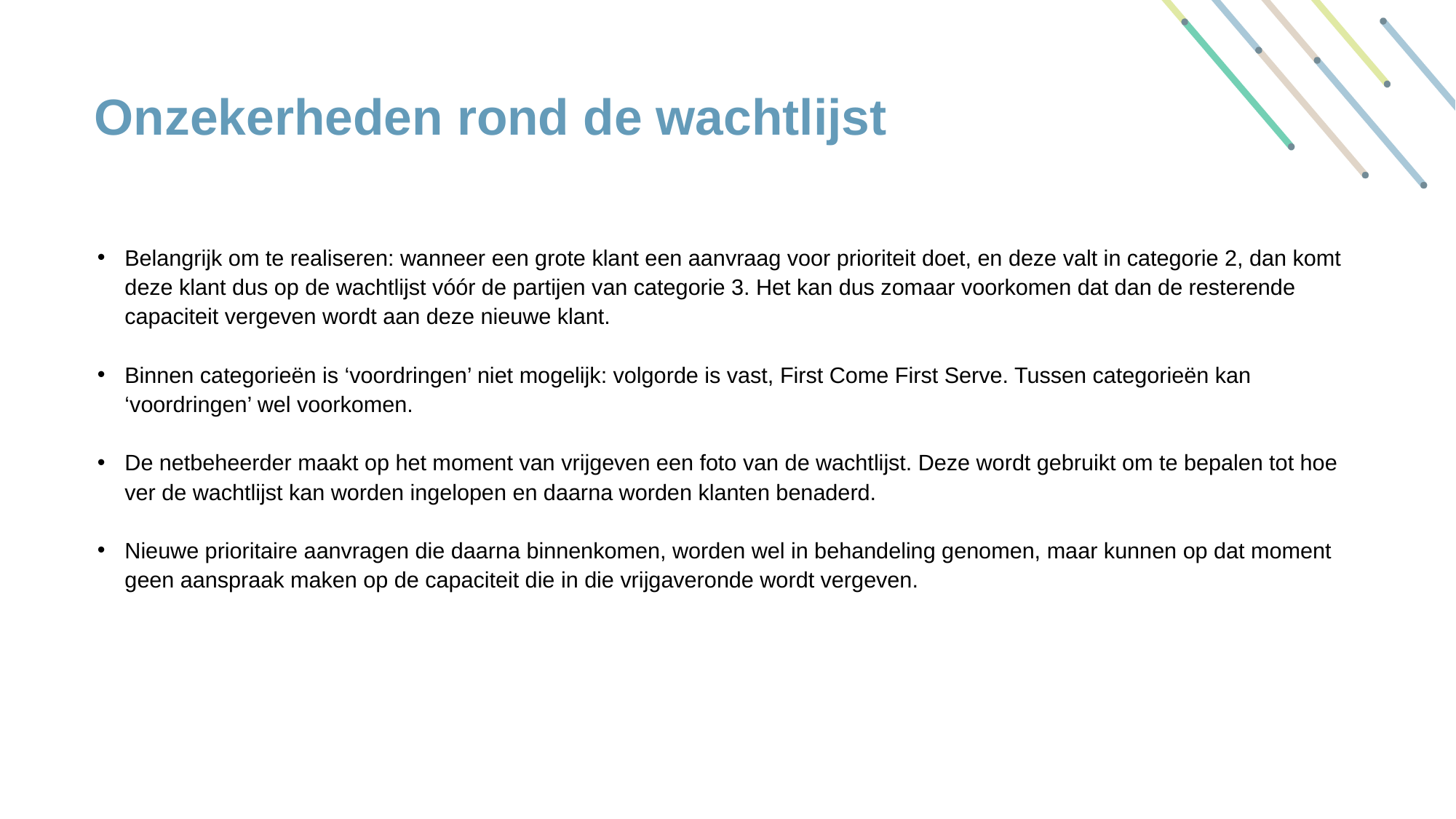

# Onzekerheden rond de wachtlijst
Belangrijk om te realiseren: wanneer een grote klant een aanvraag voor prioriteit doet, en deze valt in categorie 2, dan komt deze klant dus op de wachtlijst vóór de partijen van categorie 3. Het kan dus zomaar voorkomen dat dan de resterende capaciteit vergeven wordt aan deze nieuwe klant.

Binnen categorieën is ‘voordringen’ niet mogelijk: volgorde is vast, First Come First Serve. Tussen categorieën kan ‘voordringen’ wel voorkomen.

De netbeheerder maakt op het moment van vrijgeven een foto van de wachtlijst. Deze wordt gebruikt om te bepalen tot hoe ver de wachtlijst kan worden ingelopen en daarna worden klanten benaderd.

Nieuwe prioritaire aanvragen die daarna binnenkomen, worden wel in behandeling genomen, maar kunnen op dat moment geen aanspraak maken op de capaciteit die in die vrijgaveronde wordt vergeven.